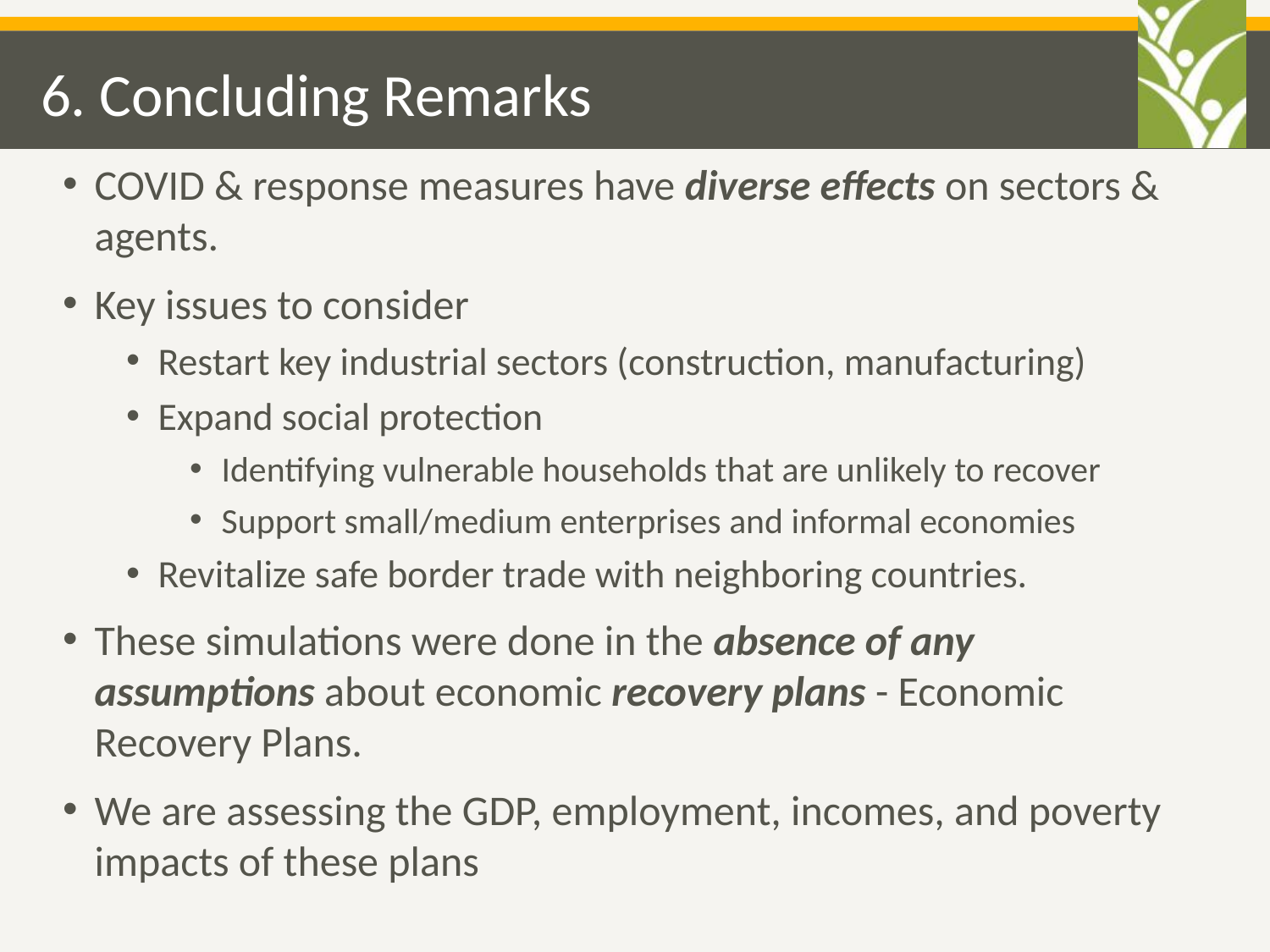

6. Concluding Remarks
COVID & response measures have diverse effects on sectors & agents.
Key issues to consider
Restart key industrial sectors (construction, manufacturing)
Expand social protection
Identifying vulnerable households that are unlikely to recover
Support small/medium enterprises and informal economies
Revitalize safe border trade with neighboring countries.
These simulations were done in the absence of any assumptions about economic recovery plans - Economic Recovery Plans.
We are assessing the GDP, employment, incomes, and poverty impacts of these plans